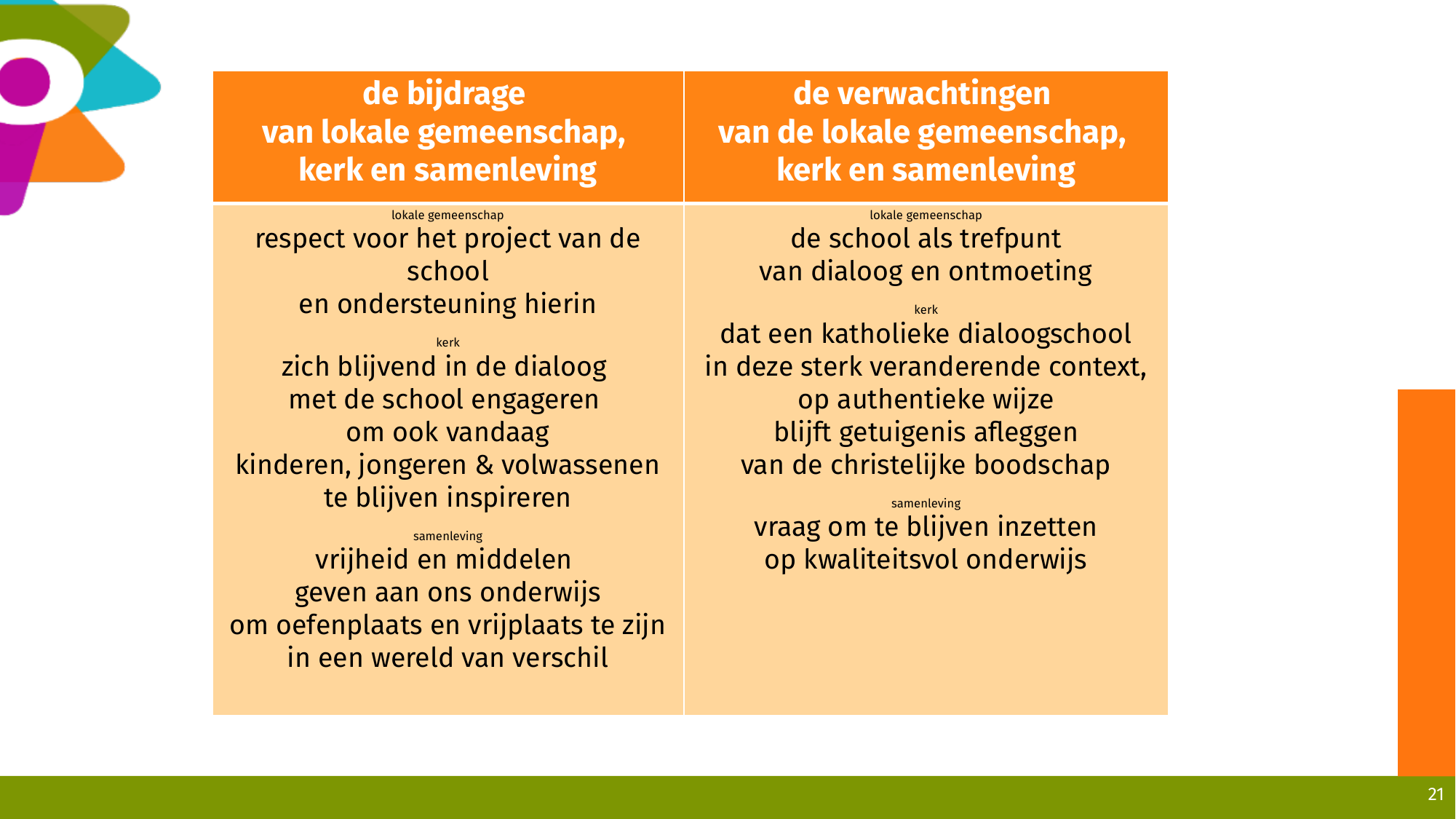

| de bijdrage van lokale gemeenschap, kerk en samenleving | de verwachtingen van de lokale gemeenschap, kerk en samenleving |
| --- | --- |
| lokale gemeenschap respect voor het project van de school en ondersteuning hierin kerk zich blijvend in de dialoog met de school engageren om ook vandaag kinderen, jongeren & volwassenen te blijven inspireren samenleving vrijheid en middelen geven aan ons onderwijs om oefenplaats en vrijplaats te zijn in een wereld van verschil | lokale gemeenschap de school als trefpunt van dialoog en ontmoeting kerk dat een katholieke dialoogschool in deze sterk veranderende context, op authentieke wijze blijft getuigenis afleggen van de christelijke boodschap samenleving vraag om te blijven inzetten op kwaliteitsvol onderwijs |
21